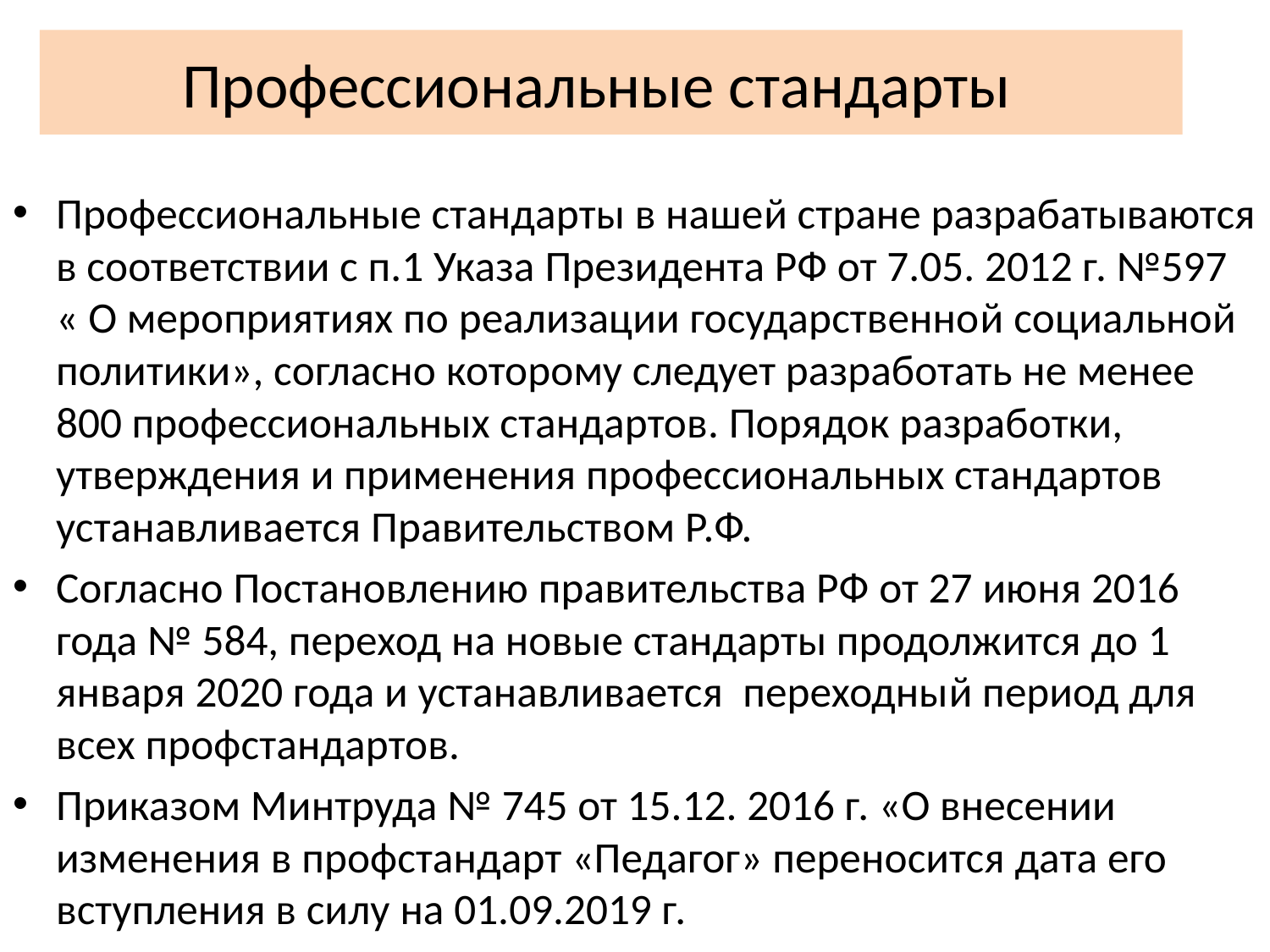

# Профессиональные стандарты
Профессиональные стандарты в нашей стране разрабатываются в соответствии с п.1 Указа Президента РФ от 7.05. 2012 г. №597 « О мероприятиях по реализации государственной социальной политики», согласно которому следует разработать не менее 800 профессиональных стандартов. Порядок разработки, утверждения и применения профессиональных стандартов устанавливается Правительством Р.Ф.
Согласно Постановлению правительства РФ от 27 июня 2016 года № 584, переход на новые стандарты продолжится до 1 января 2020 года и устанавливается  переходный период для всех профстандартов.
Приказом Минтруда № 745 от 15.12. 2016 г. «О внесении изменения в профстандарт «Педагог» переносится дата его вступления в силу на 01.09.2019 г.